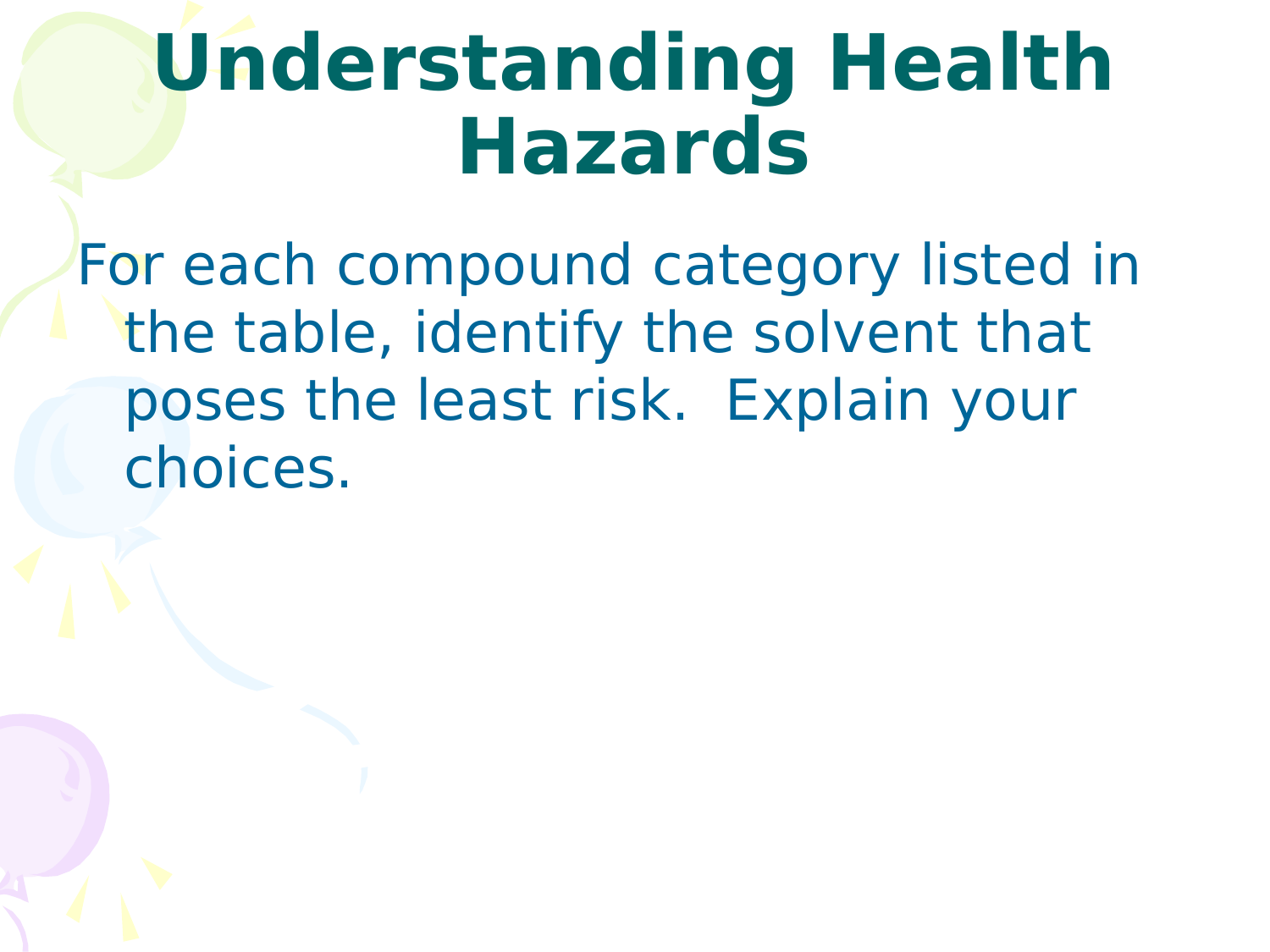

# Understanding Health Hazards
For each compound category listed in the table, identify the solvent that poses the least risk.  Explain your choices.